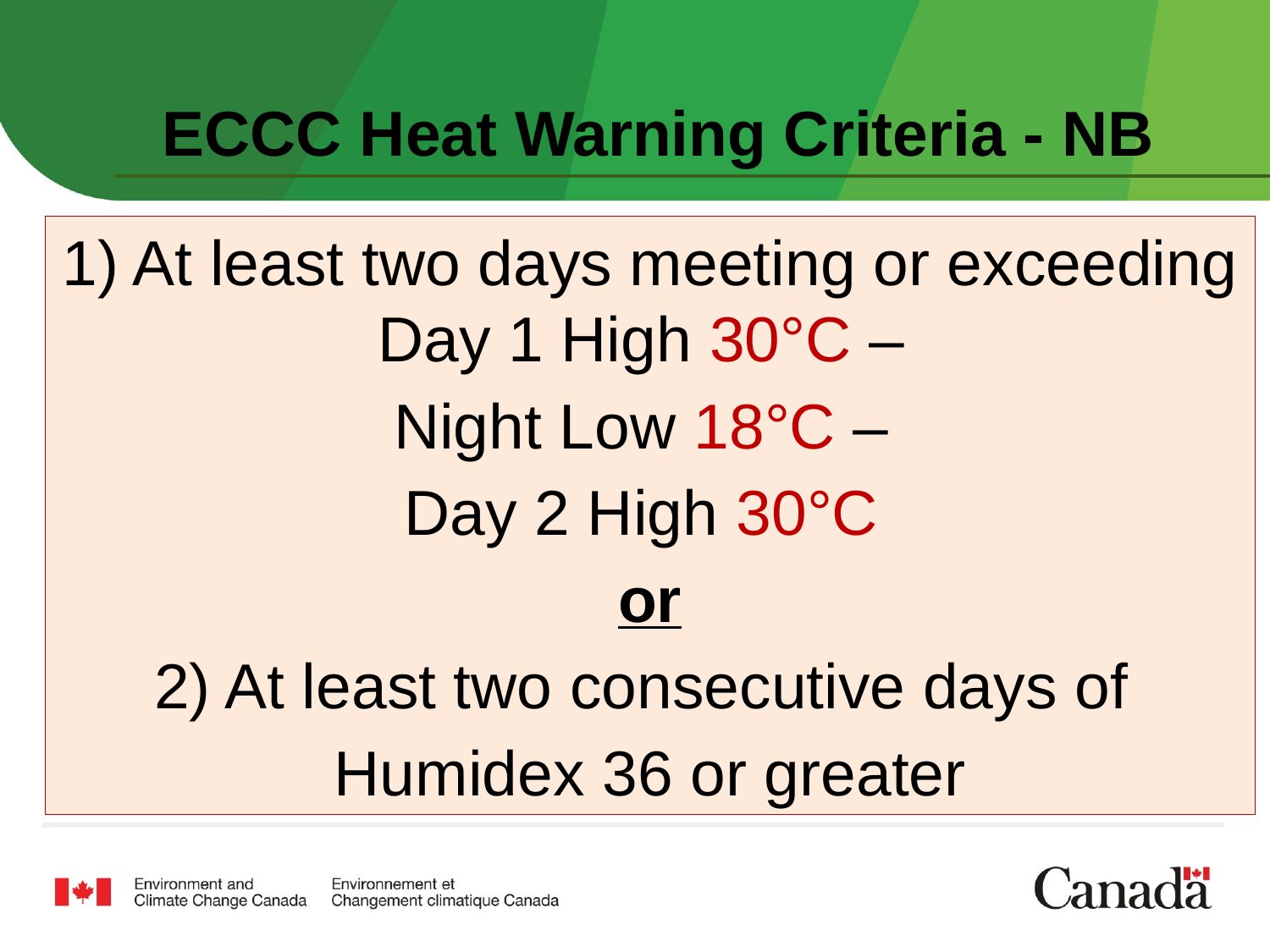

ECCC Heat Warning Criteria - NB

1) At least two days meeting or exceeding Day 1 High 30°C –
Night Low 18°C –
Day 2 High 30°C
or
2) At least two consecutive days of
Humidex 36 or greater

Page 2 – October 31, 2019